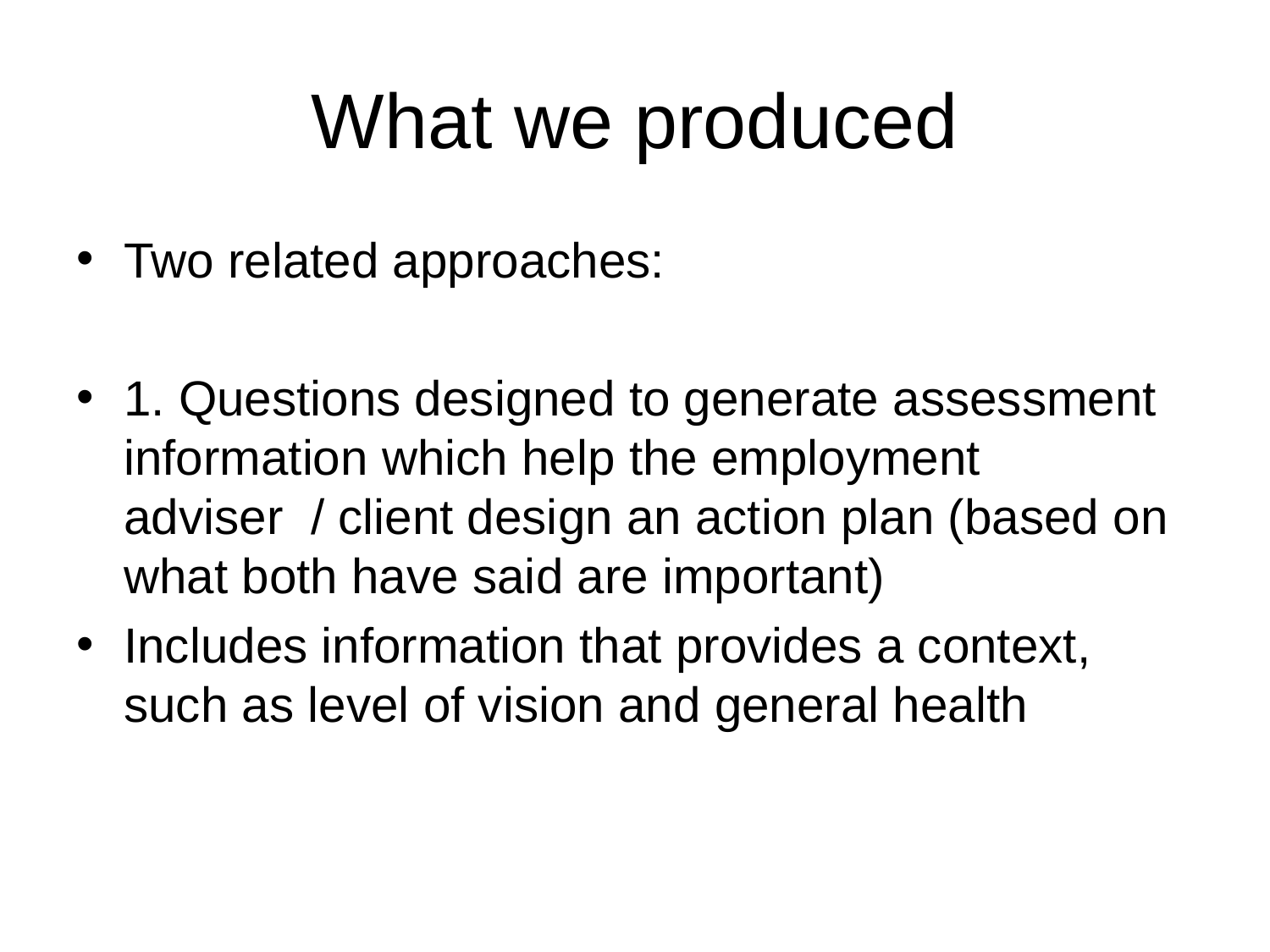

# What we produced
Two related approaches:

1. Questions designed to generate assessment information which help the employment adviser  / client design an action plan (based on what both have said are important)
Includes information that provides a context, such as level of vision and general health